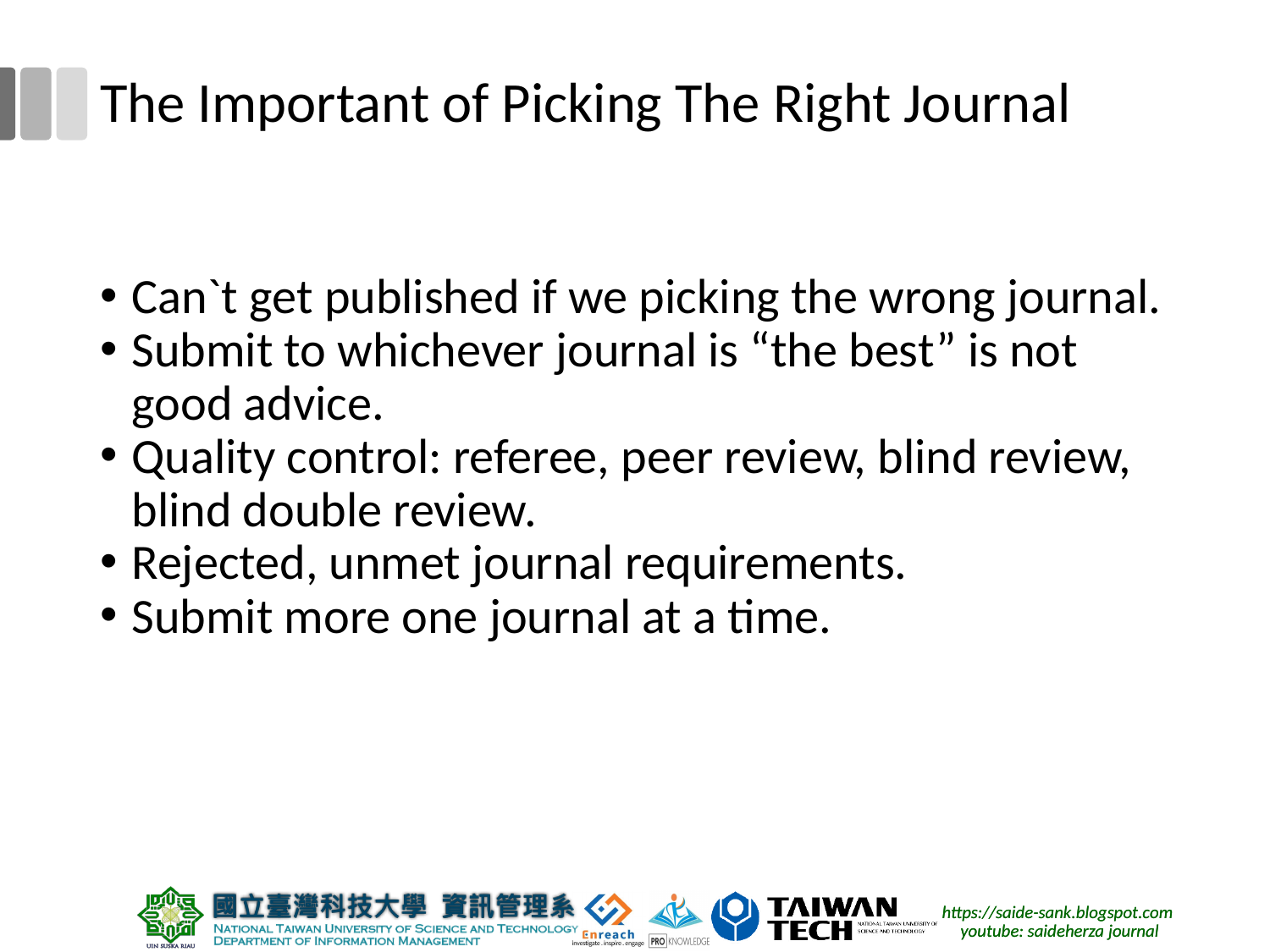

# The Important of Picking The Right Journal
Can`t get published if we picking the wrong journal.
Submit to whichever journal is “the best” is not good advice.
Quality control: referee, peer review, blind review, blind double review.
Rejected, unmet journal requirements.
Submit more one journal at a time.